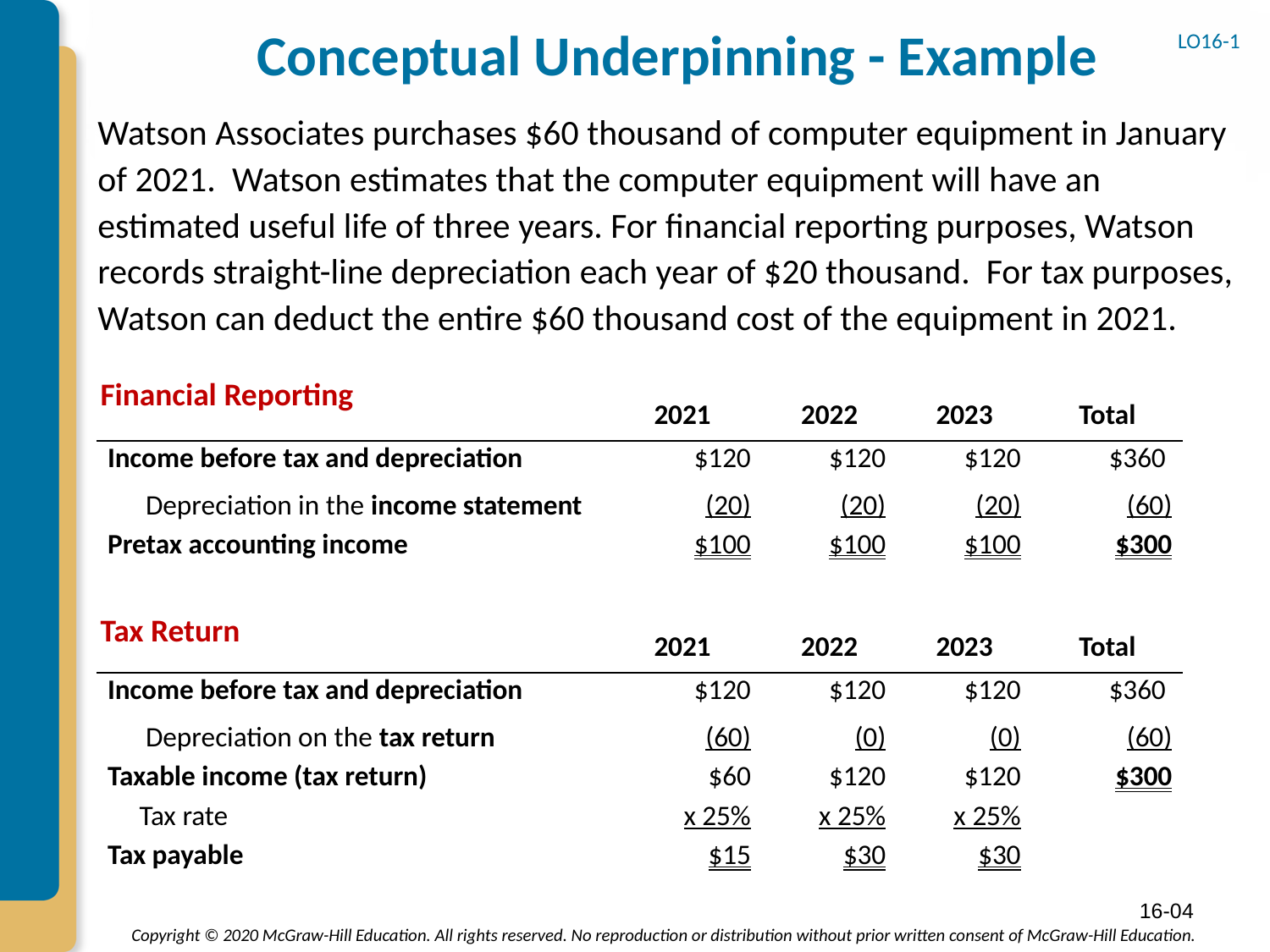

# Conceptual Underpinning - Example
LO16-1
Watson Associates purchases $60 thousand of computer equipment in January of 2021.  Watson estimates that the computer equipment will have an estimated useful life of three years. For financial reporting purposes, Watson records straight-line depreciation each year of $20 thousand.  For tax purposes, Watson can deduct the entire $60 thousand cost of the equipment in 2021.

Financial Reporting
|  | 2021 | 2022 | 2023 | Total |
| --- | --- | --- | --- | --- |
| Income before tax and depreciation | $120 | $120 | $120 | $360 |
| Depreciation in the income statement | (20) | (20) | (20) | (60) |
| Pretax accounting income | $100 | $100 | $100 | $300 |
Tax Return
|  | 2021 | 2022 | 2023 | Total |
| --- | --- | --- | --- | --- |
| Income before tax and depreciation | $120 | $120 | $120 | $360 |
| Depreciation on the tax return | (60) | (0) | (0) | (60) |
| Taxable income (tax return) | $60 | $120 | $120 | $300 |
| Tax rate | x 25% | x 25% | x 25% |  |
| Tax payable | $15 | $30 | $30 |  |
16-04